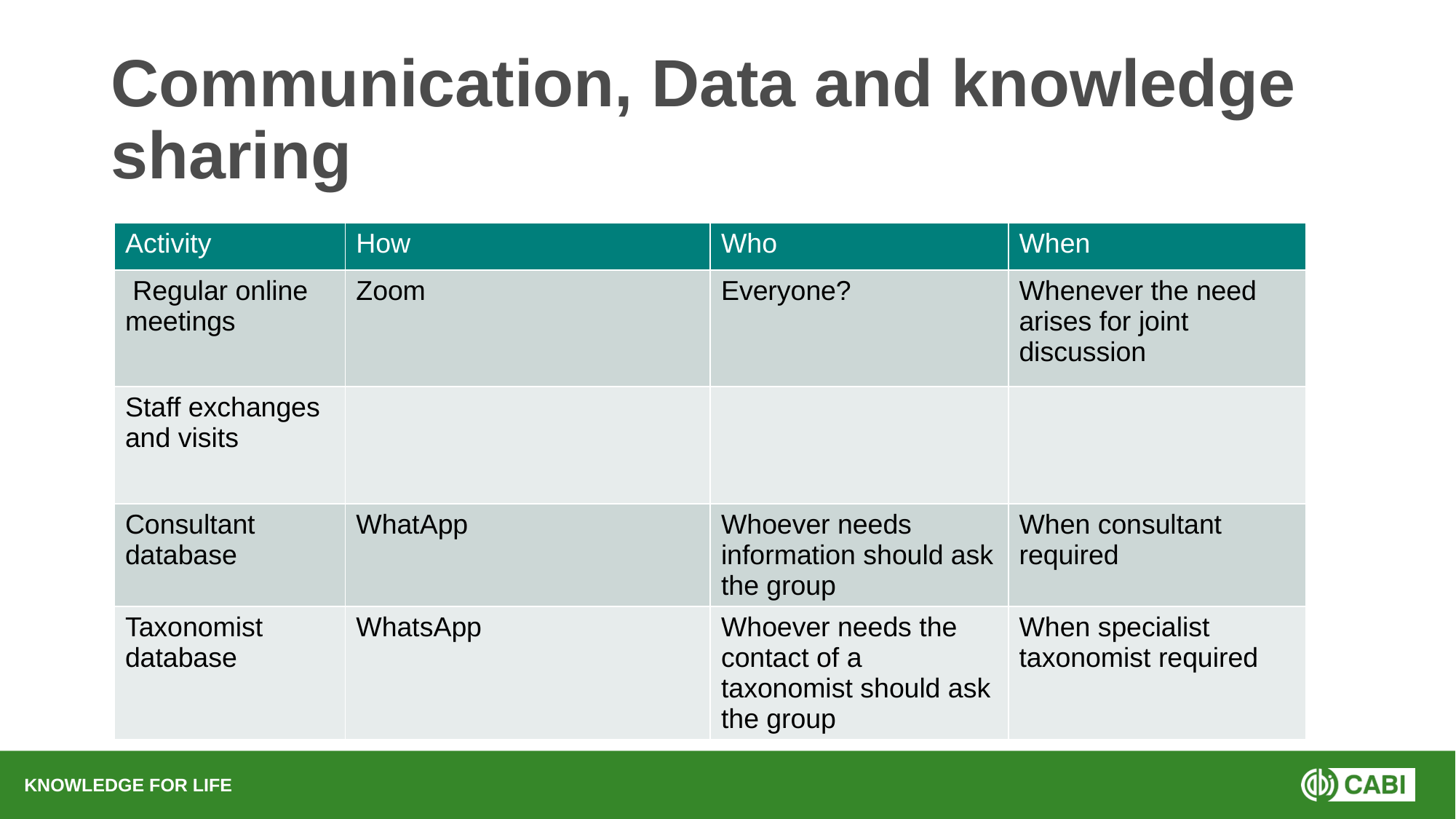

# Communication, Data and knowledge sharing
| Activity | How | Who | When |
| --- | --- | --- | --- |
| Regular online meetings | Zoom | Everyone? | Whenever the need arises for joint discussion |
| Staff exchanges and visits |  |  |  |
| Consultant database | WhatApp | Whoever needs information should ask the group | When consultant required |
| Taxonomist database | WhatsApp | Whoever needs the contact of a taxonomist should ask the group | When specialist taxonomist required |